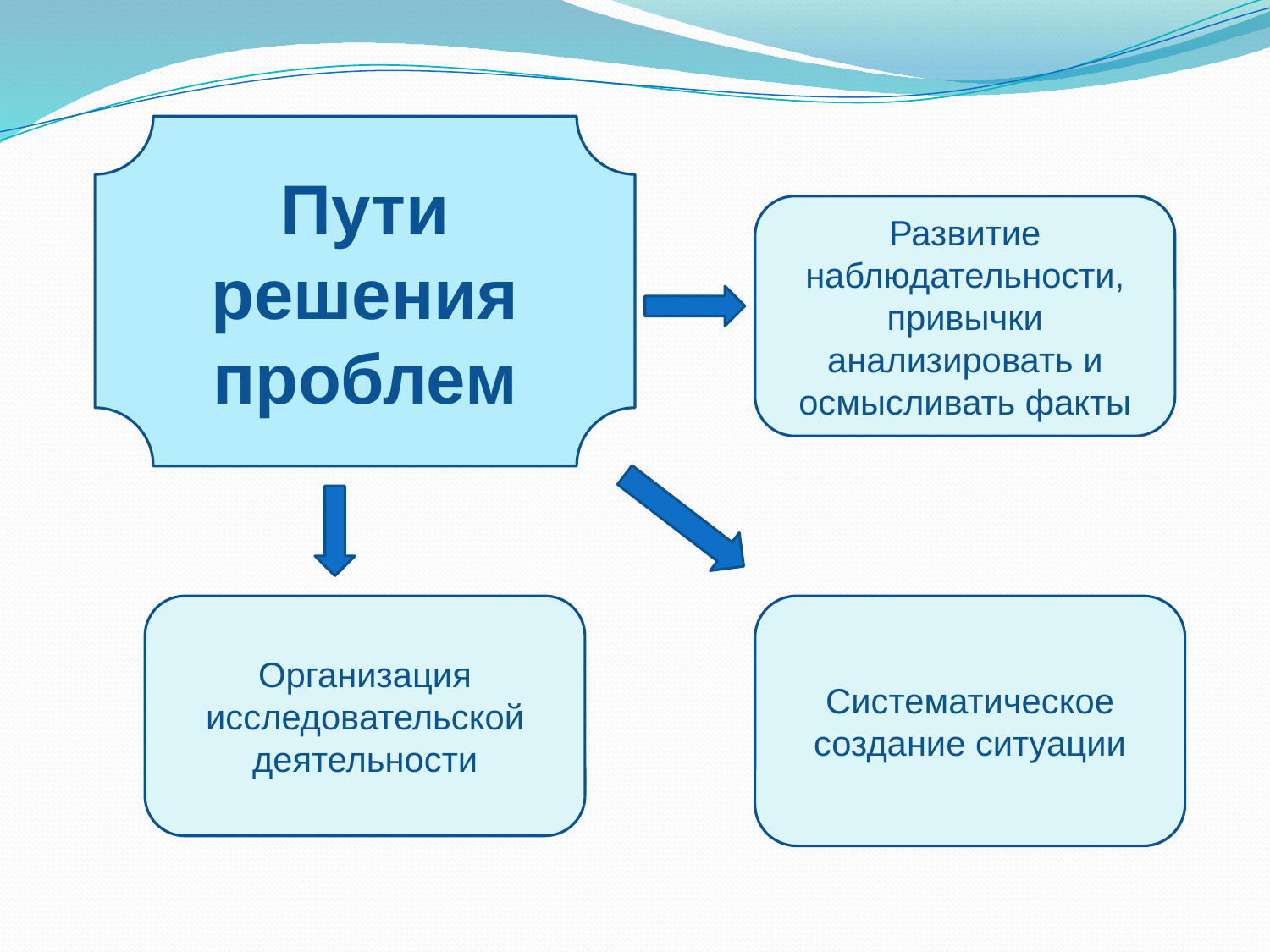

#
Пути решения проблем
Развитие наблюдательности, привычки анализировать и осмысливать факты

Организация исследовательской деятельности
Систематическое создание ситуации